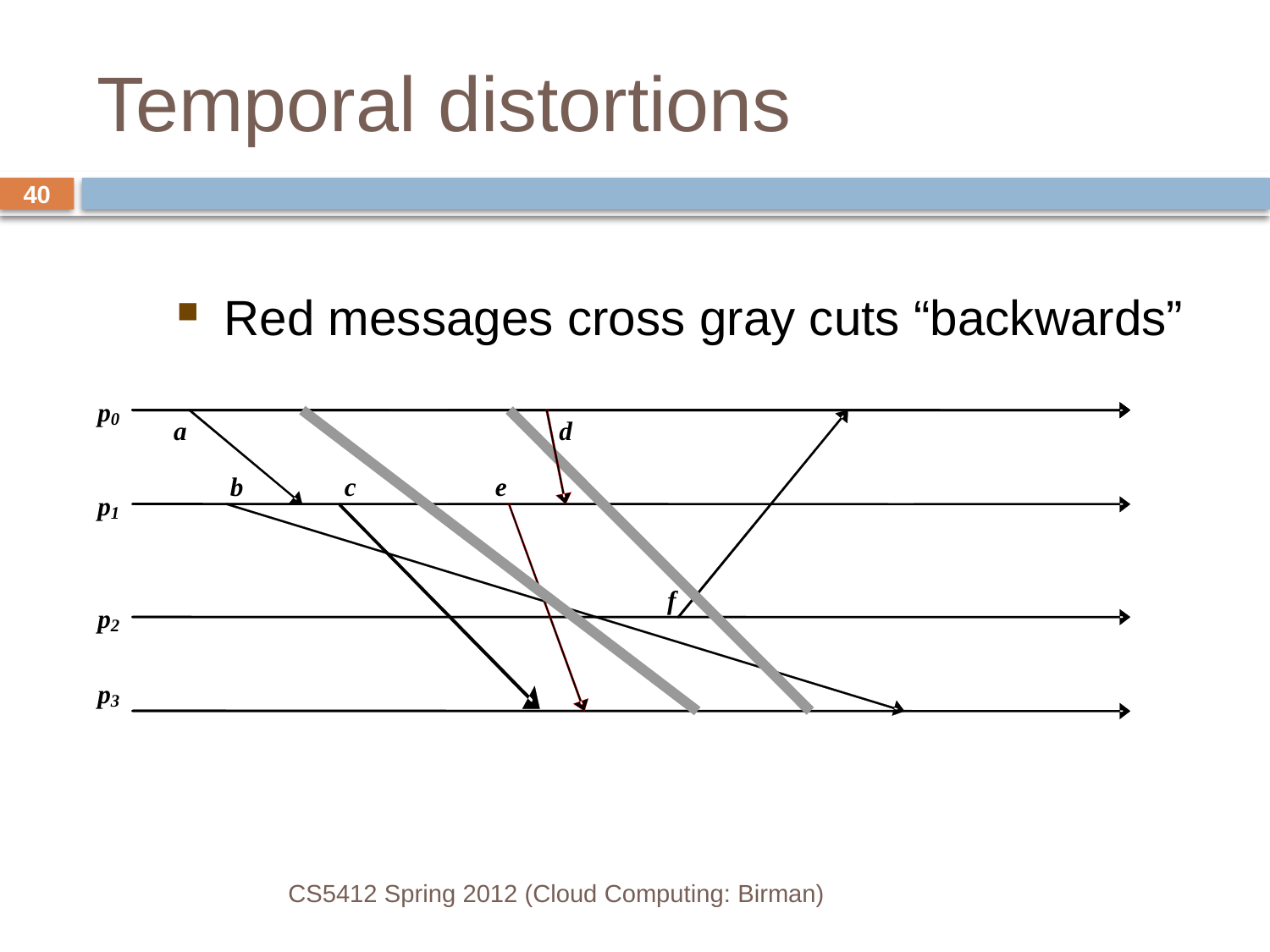

# Temporal distortions
40
Red messages cross gray cuts “backwards”

p

0

a
d

b
c
e

p

1

f

p

2
p

3

CS5412 Spring 2012 (Cloud Computing: Birman)